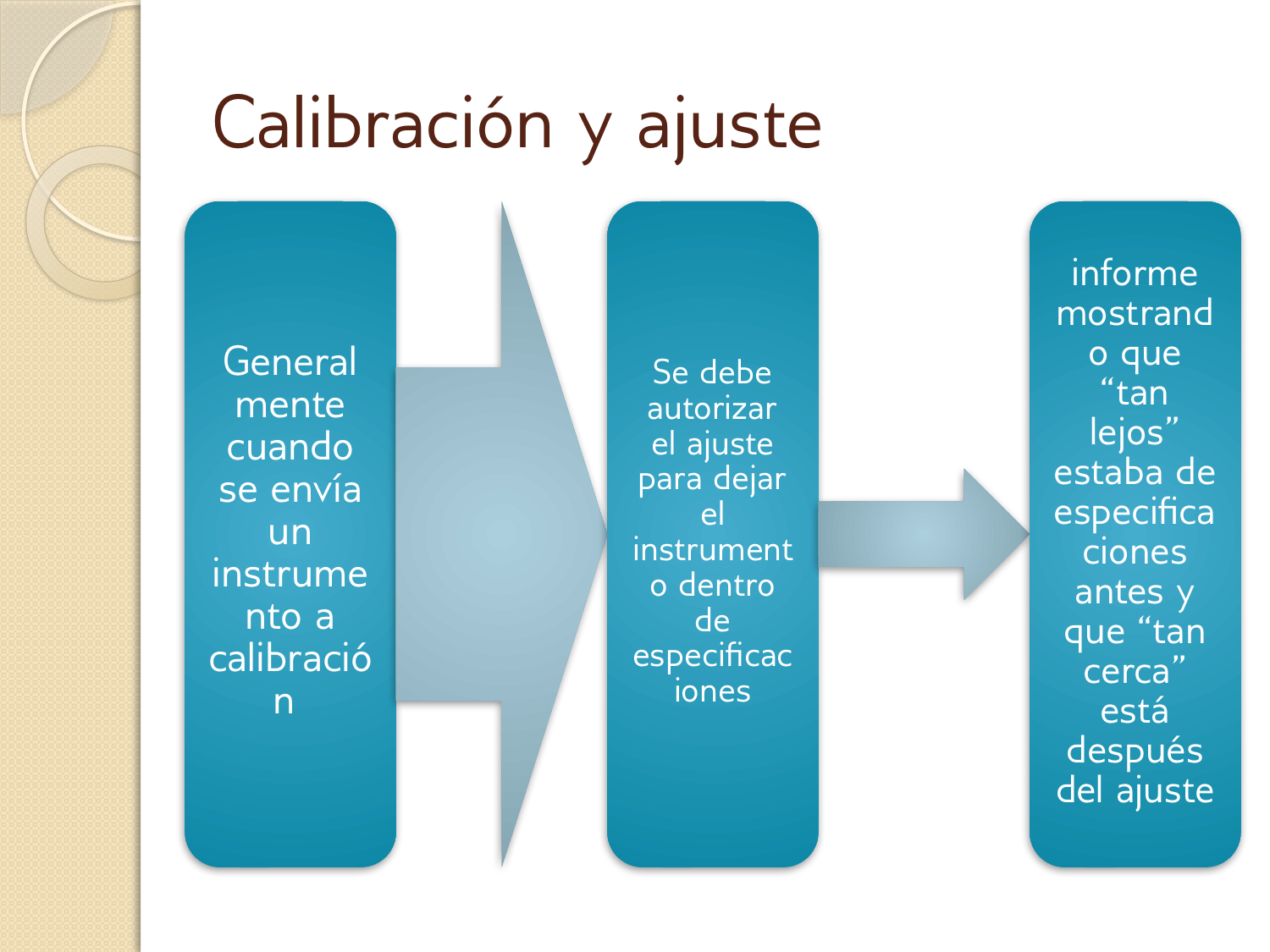

# Calibración y ajuste
Generalmente cuando se envía un instrumento a calibración
Se debe autorizar el ajuste para dejar el instrumento dentro de especificaciones
informe mostrando que “tan lejos” estaba de especificaciones antes y que “tan cerca” está después del ajuste